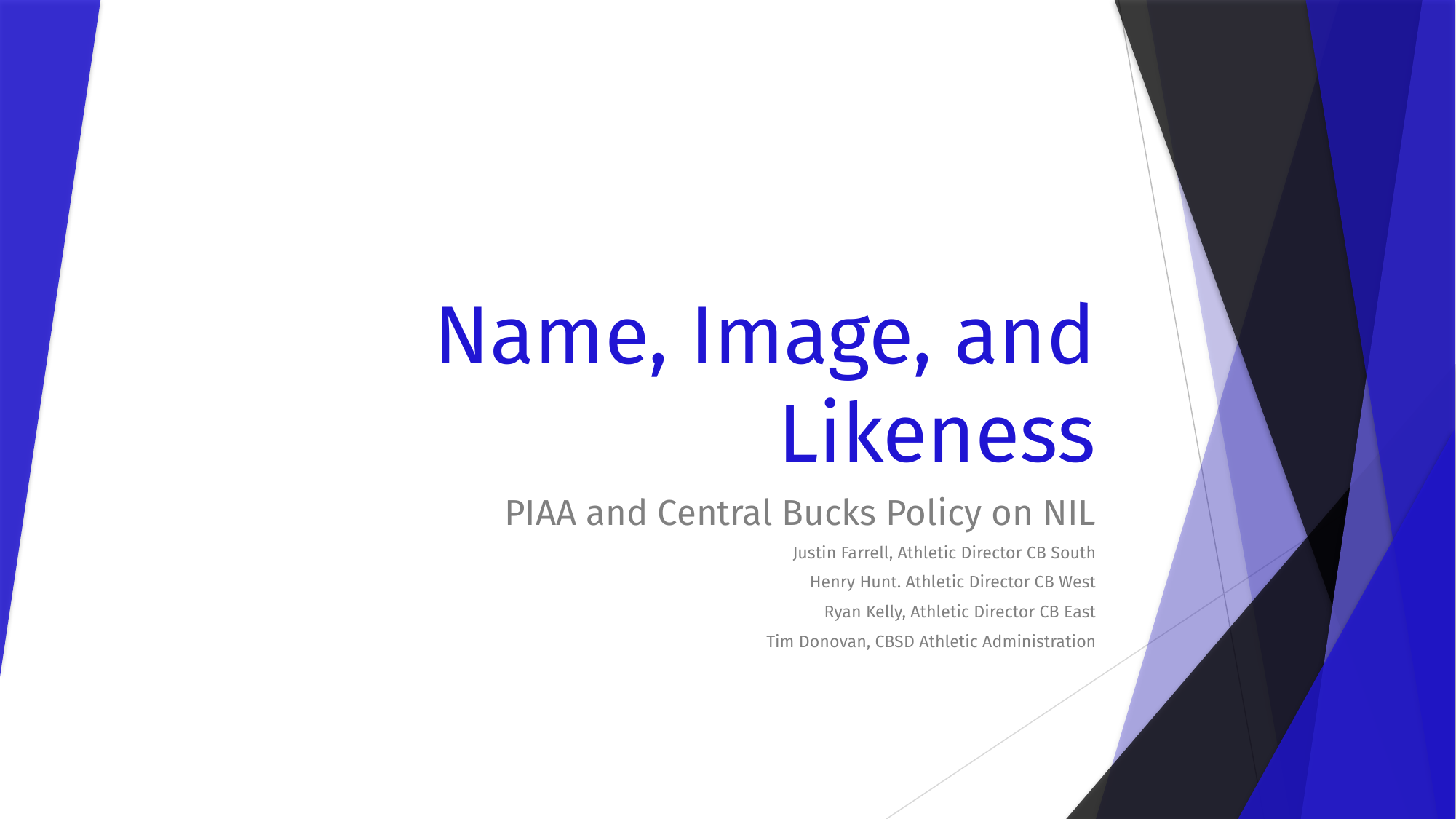

# Name, Image, and Likeness
PIAA and Central Bucks Policy on NIL
Justin Farrell, Athletic Director CB South
Henry Hunt. Athletic Director CB West
Ryan Kelly, Athletic Director CB East
Tim Donovan, CBSD Athletic Administration